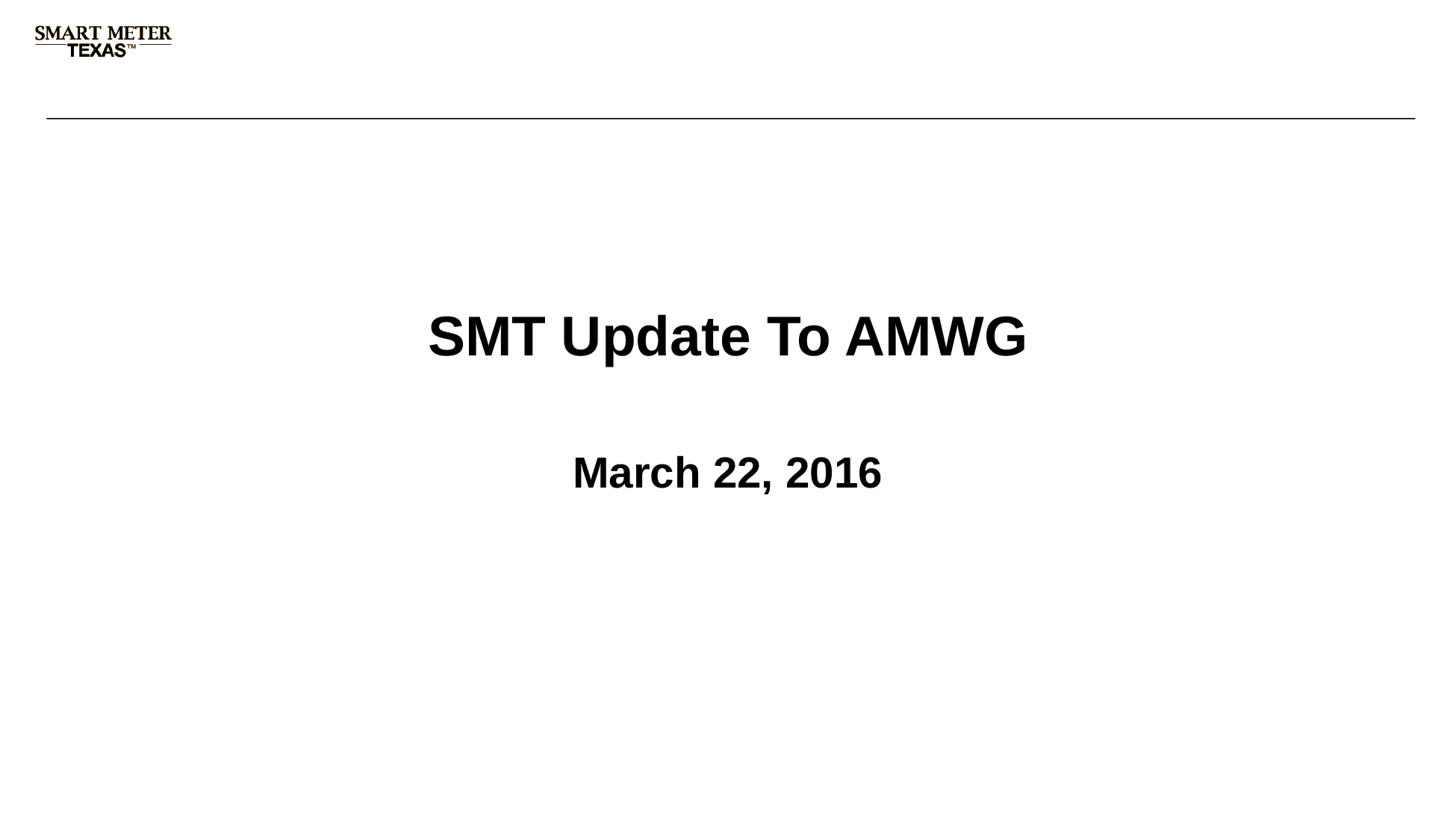

# SMT Update To AMWG
March 22, 2016